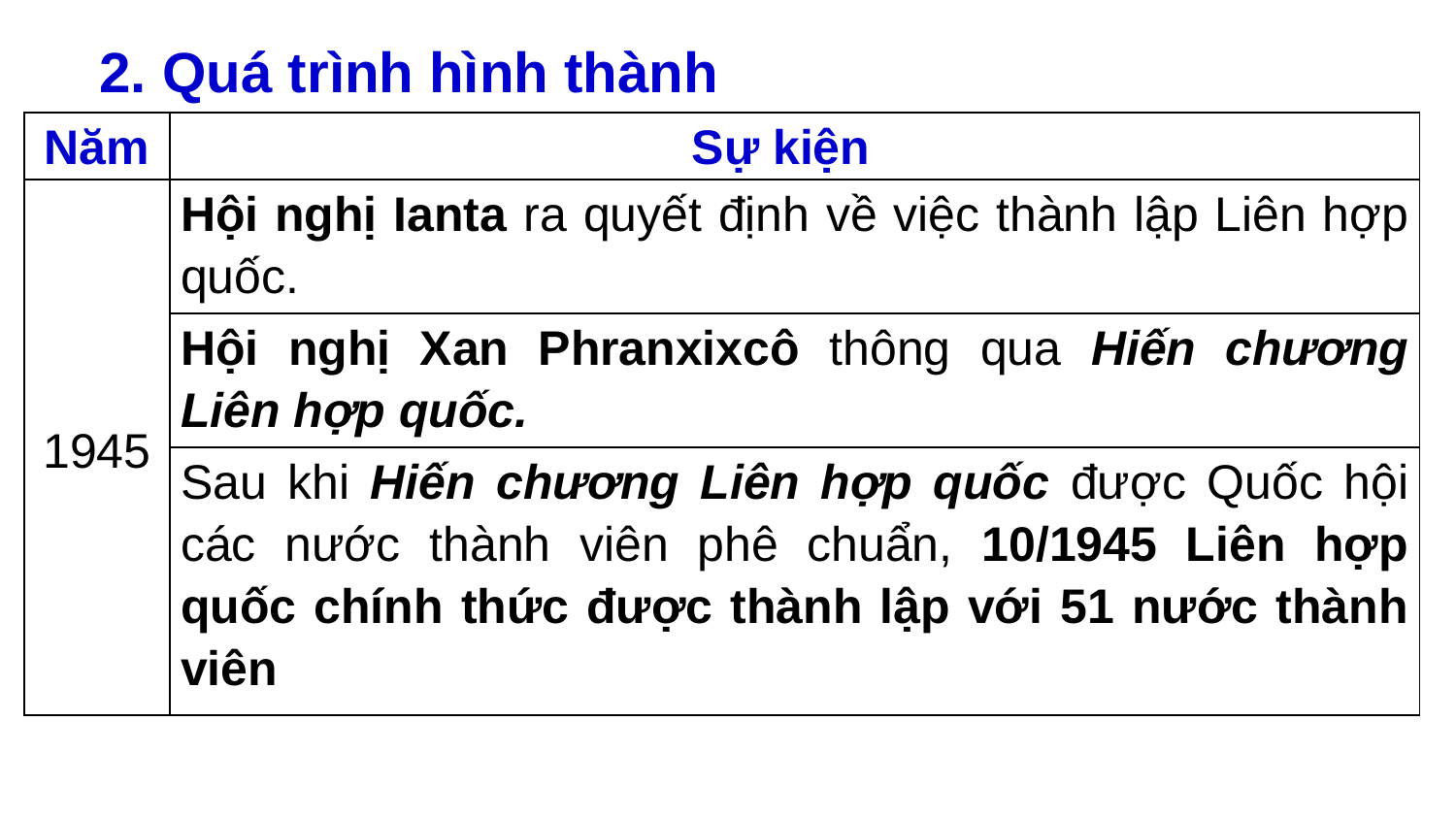

2. Quá trình hình thành
| Năm | Sự kiện |
| --- | --- |
| 1945 | Hội nghị Ianta ra quyết định về việc thành lập Liên hợp quốc. |
|  | Hội nghị Xan Phranxixcô thông qua Hiến chương Liên hợp quốc. |
|  | Sau khi Hiến chương Liên hợp quốc được Quốc hội các nước thành viên phê chuẩn, 10/1945 Liên hợp quốc chính thức được thành lập với 51 nước thành viên |